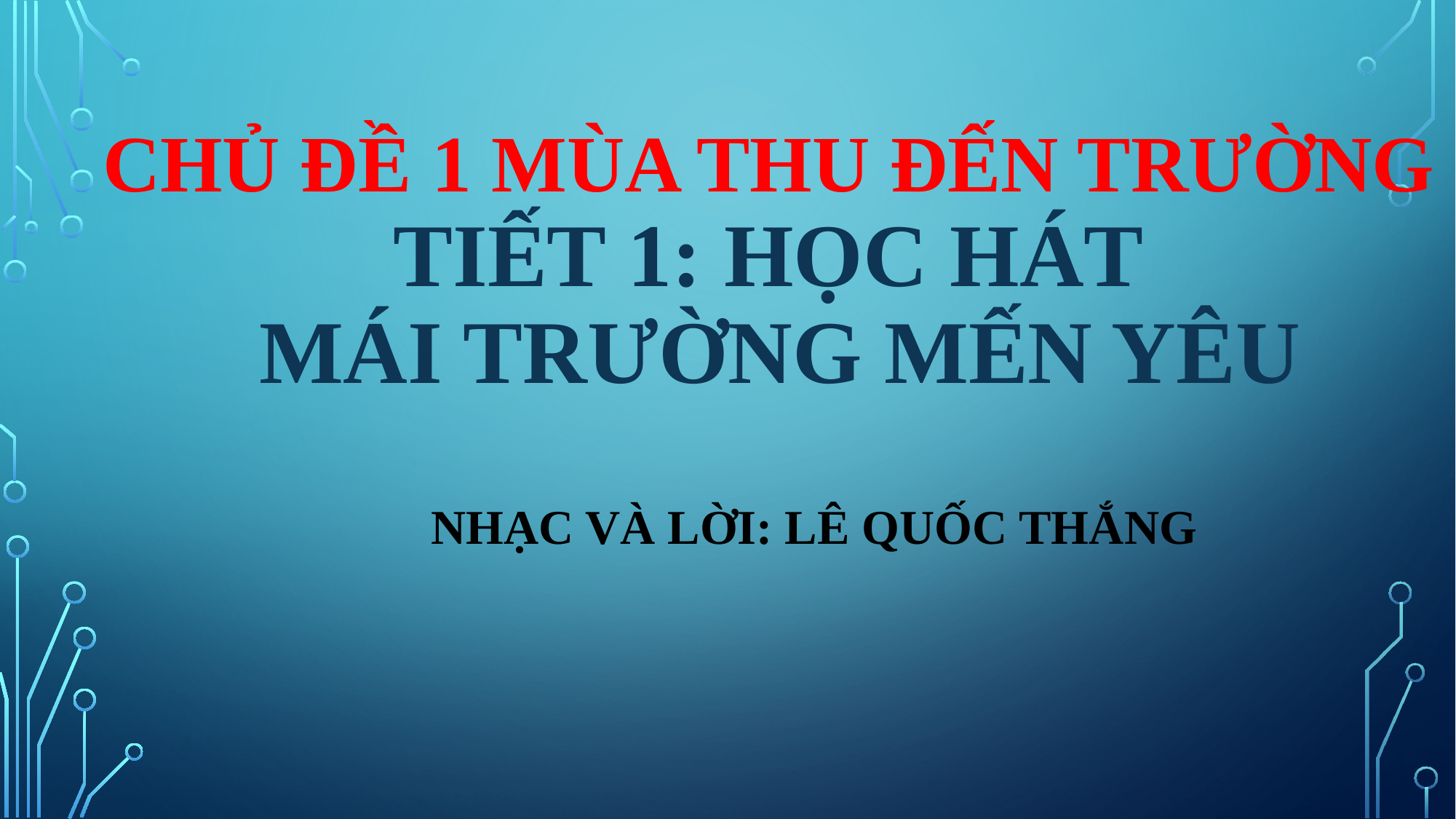

# chủ đề 1 mùa thu đến trường Tiết 1: Học hát Mái trường mến yêu
NHẠC VÀ LỜI: LÊ QUỐC THẮNG